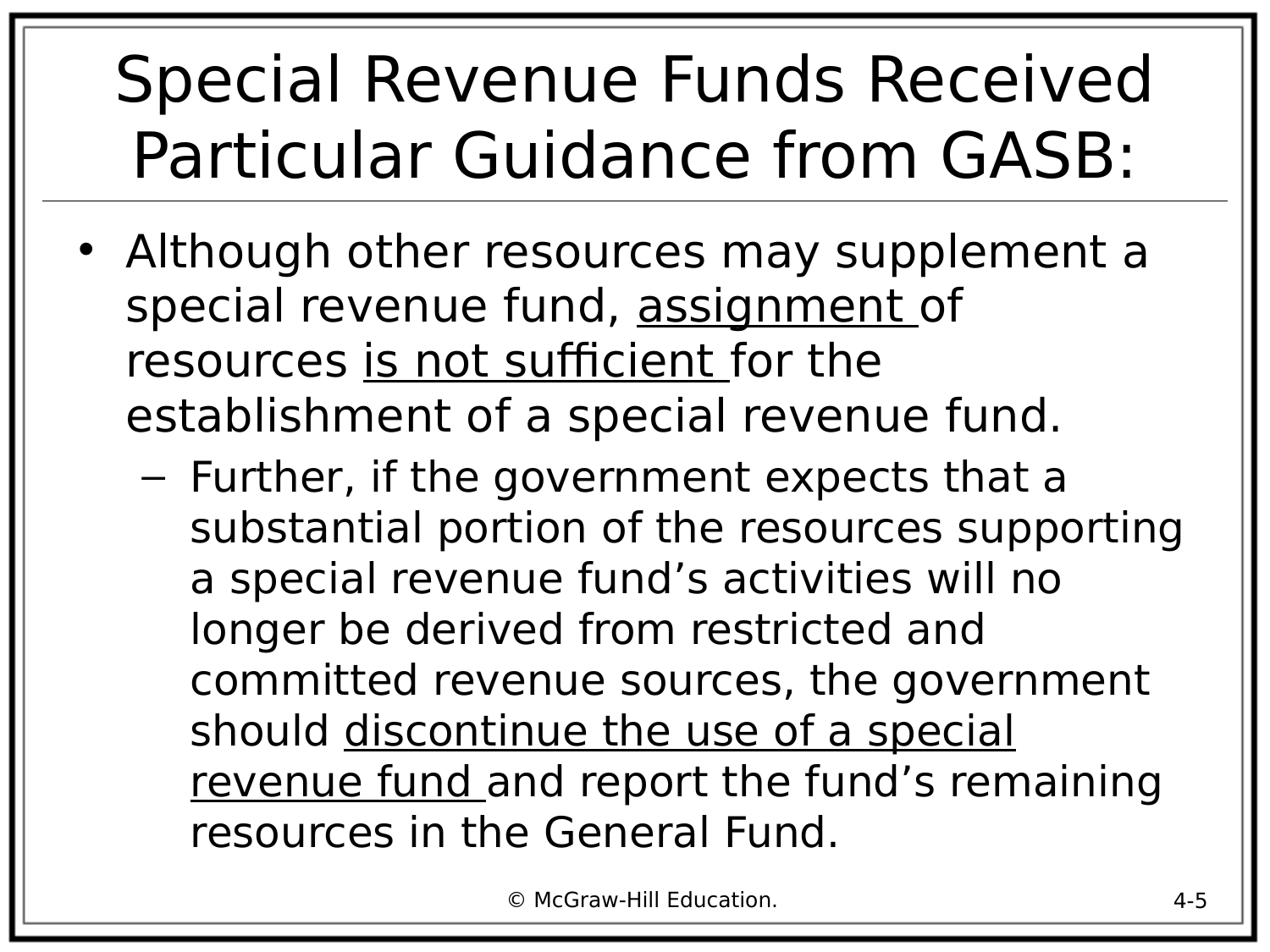

# Special Revenue Funds Received Particular Guidance from GASB:
Although other resources may supplement a special revenue fund, assignment of resources is not sufficient for the establishment of a special revenue fund.
Further, if the government expects that a substantial portion of the resources supporting a special revenue fund’s activities will no longer be derived from restricted and committed revenue sources, the government should discontinue the use of a special revenue fund and report the fund’s remaining resources in the General Fund.